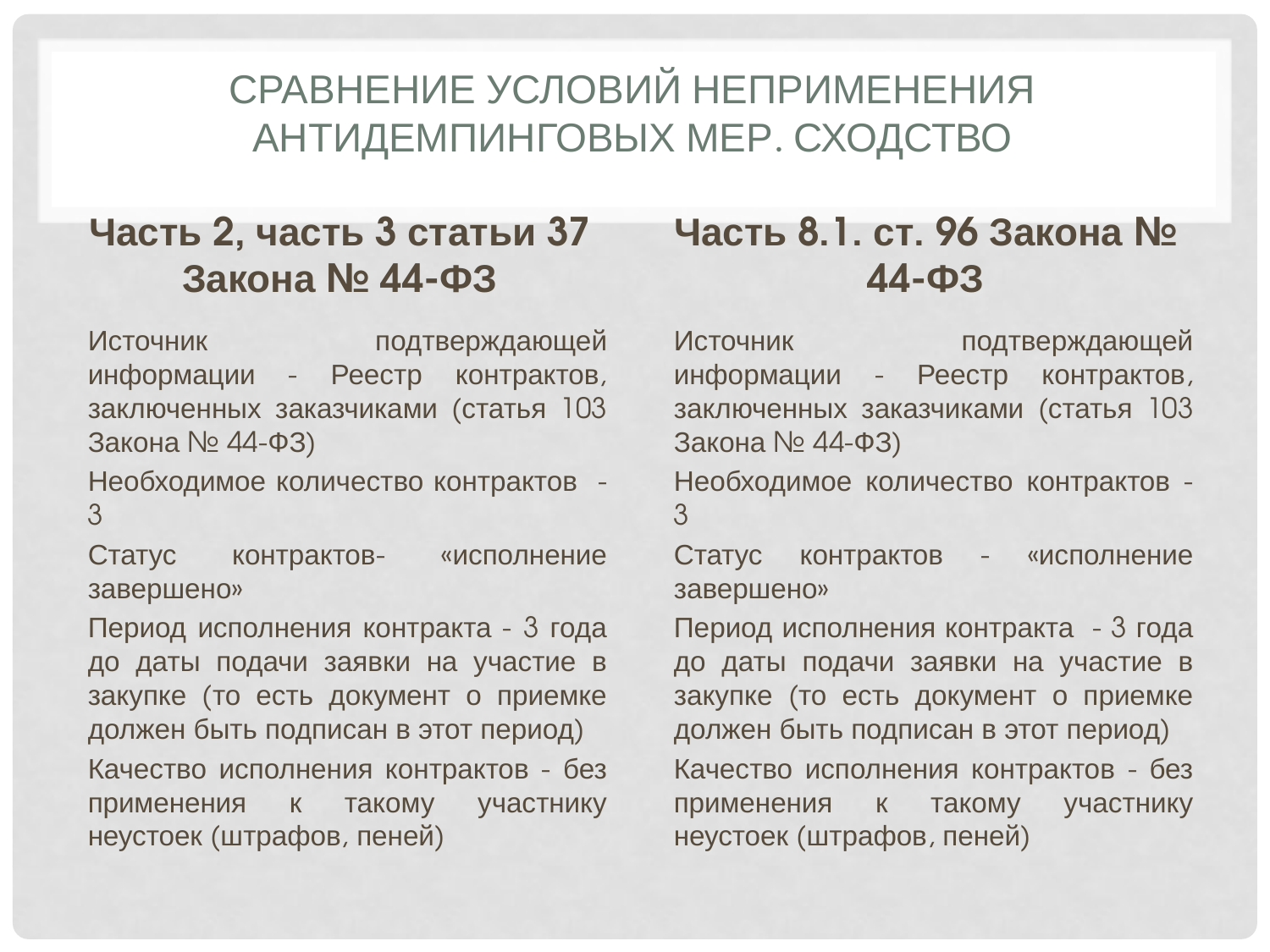

# Сравнение условий неприменения антидемпинговых мер. Сходство
Часть 2, часть 3 статьи 37 Закона № 44-ФЗ
Часть 8.1. ст. 96 Закона № 44-ФЗ
Источник подтверждающей информации - Реестр контрактов, заключенных заказчиками (статья 103 Закона № 44-ФЗ)
Необходимое количество контрактов  - 3
Статус контрактов- «исполнение завершено»
Период исполнения контракта - 3 года до даты подачи заявки на участие в закупке (то есть документ о приемке должен быть подписан в этот период)
Качество исполнения контрактов - без применения к такому участнику неустоек (штрафов, пеней)
Источник подтверждающей информации - Реестр контрактов, заключенных заказчиками (статья 103 Закона № 44-ФЗ)
Необходимое количество контрактов - 3
Статус контрактов - «исполнение завершено»
Период исполнения контракта  - 3 года до даты подачи заявки на участие в закупке (то есть документ о приемке должен быть подписан в этот период)
Качество исполнения контрактов - без применения к такому участнику неустоек (штрафов, пеней)